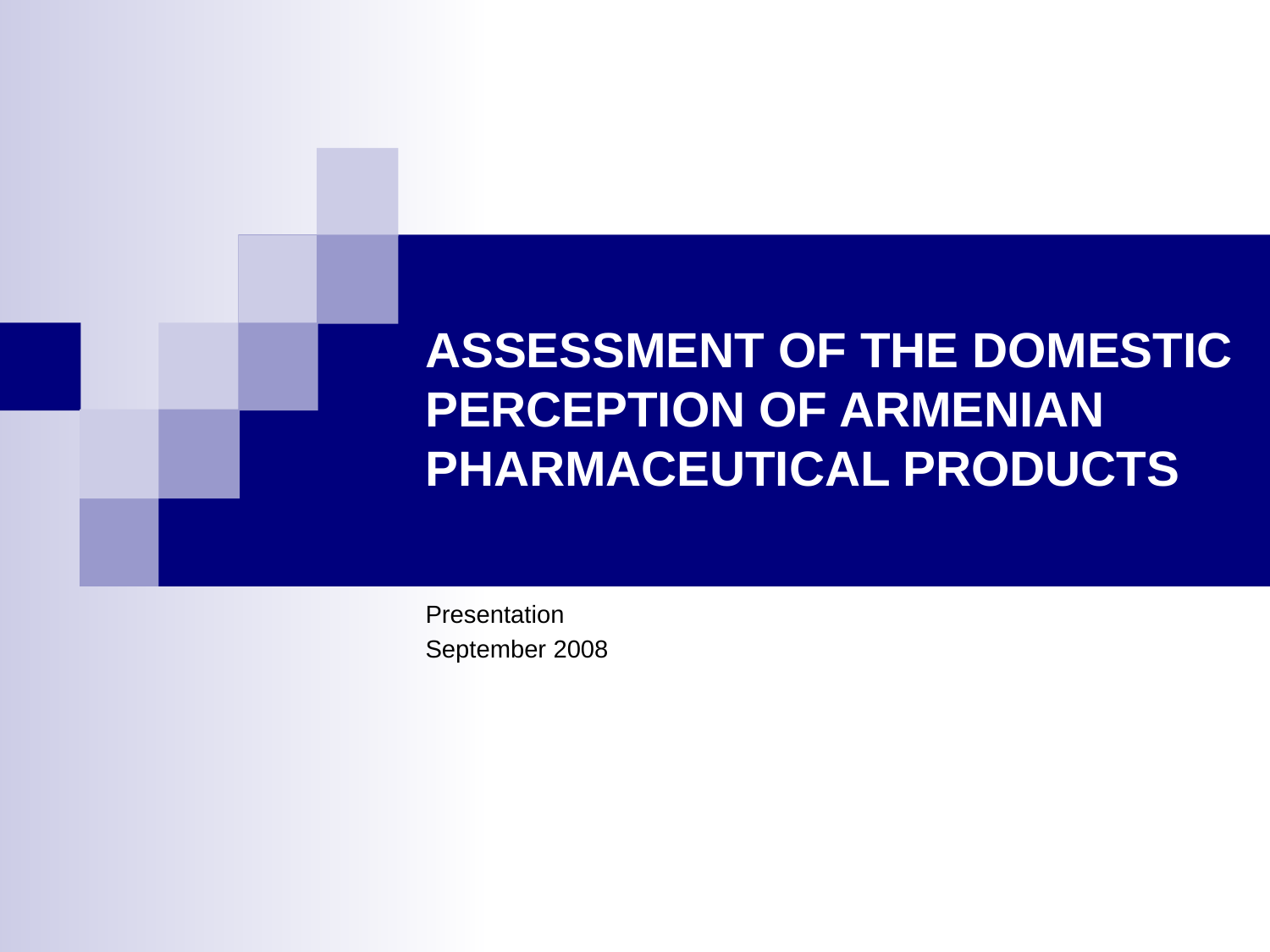

# Assessment of the Domestic Perception of Armenian Pharmaceutical Products
Presentation
September 2008